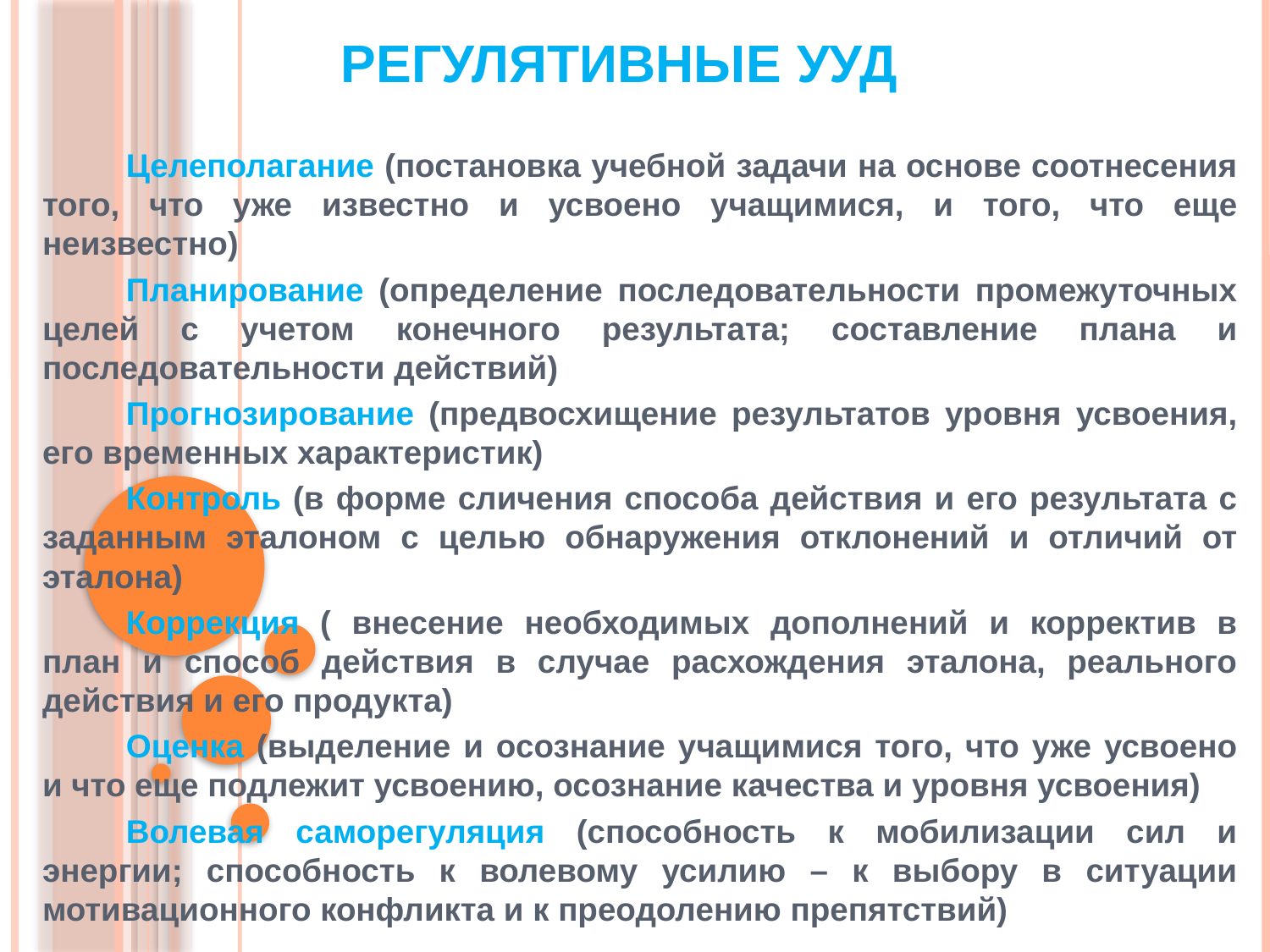

# Регулятивные УУД
	Целеполагание (постановка учебной задачи на основе соотнесения того, что уже известно и усвоено учащимися, и того, что еще неизвестно)
	Планирование (определение последовательности промежуточных целей с учетом конечного результата; составление плана и последовательности действий)
	Прогнозирование (предвосхищение результатов уровня усвоения, его временных характеристик)
	Контроль (в форме сличения способа действия и его результата с заданным эталоном с целью обнаружения отклонений и отличий от эталона)
	Коррекция ( внесение необходимых дополнений и корректив в план и способ действия в случае расхождения эталона, реального действия и его продукта)
	Оценка (выделение и осознание учащимися того, что уже усвоено и что еще подлежит усвоению, осознание качества и уровня усвоения)
	Волевая саморегуляция (способность к мобилизации сил и энергии; способность к волевому усилию – к выбору в ситуации мотивационного конфликта и к преодолению препятствий)